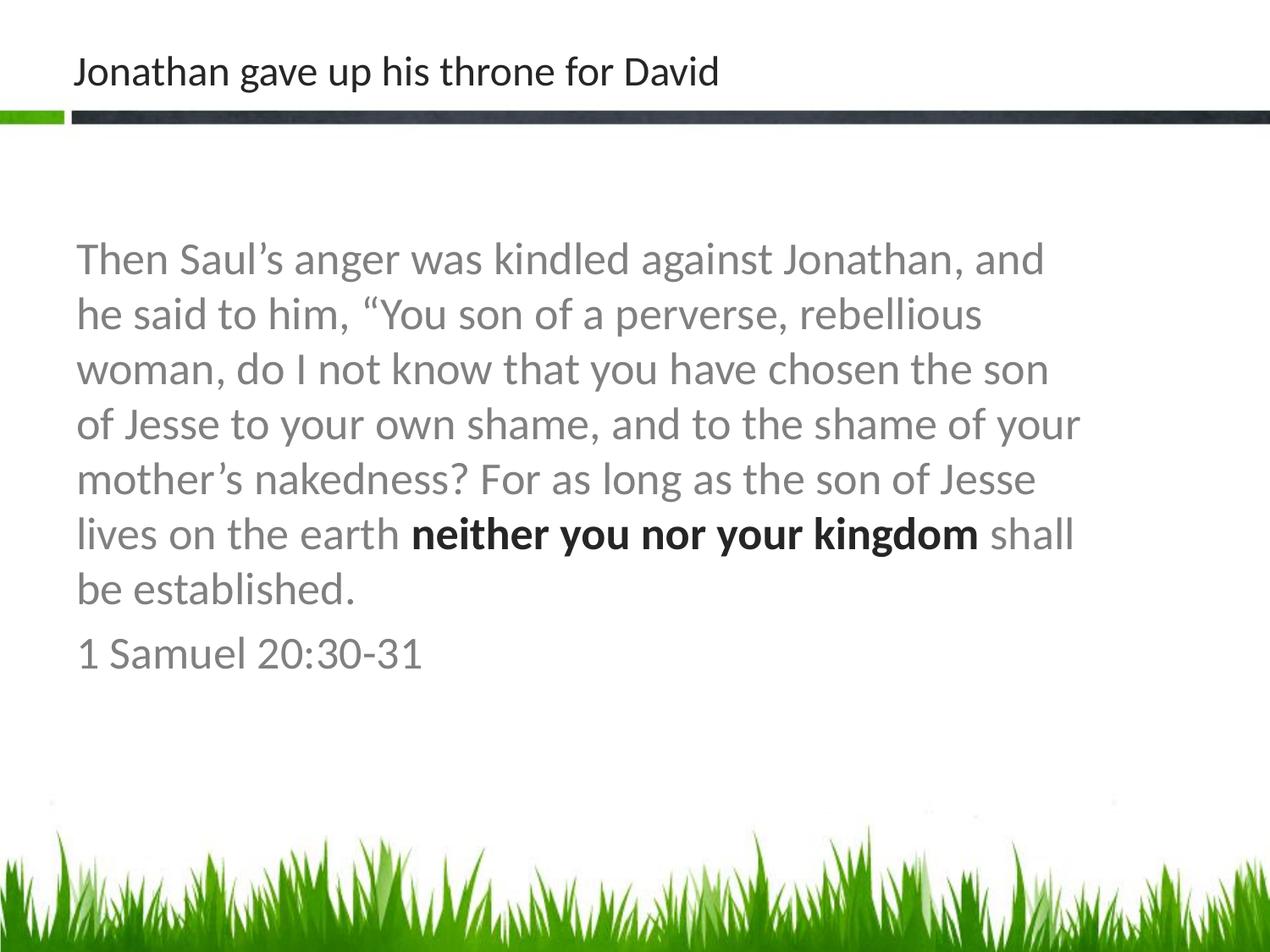

# Jonathan gave up his throne for David
Then Saul’s anger was kindled against Jonathan, and he said to him, “You son of a perverse, rebellious woman, do I not know that you have chosen the son of Jesse to your own shame, and to the shame of your mother’s nakedness? For as long as the son of Jesse lives on the earth neither you nor your kingdom shall be established.
1 Samuel 20:30-31